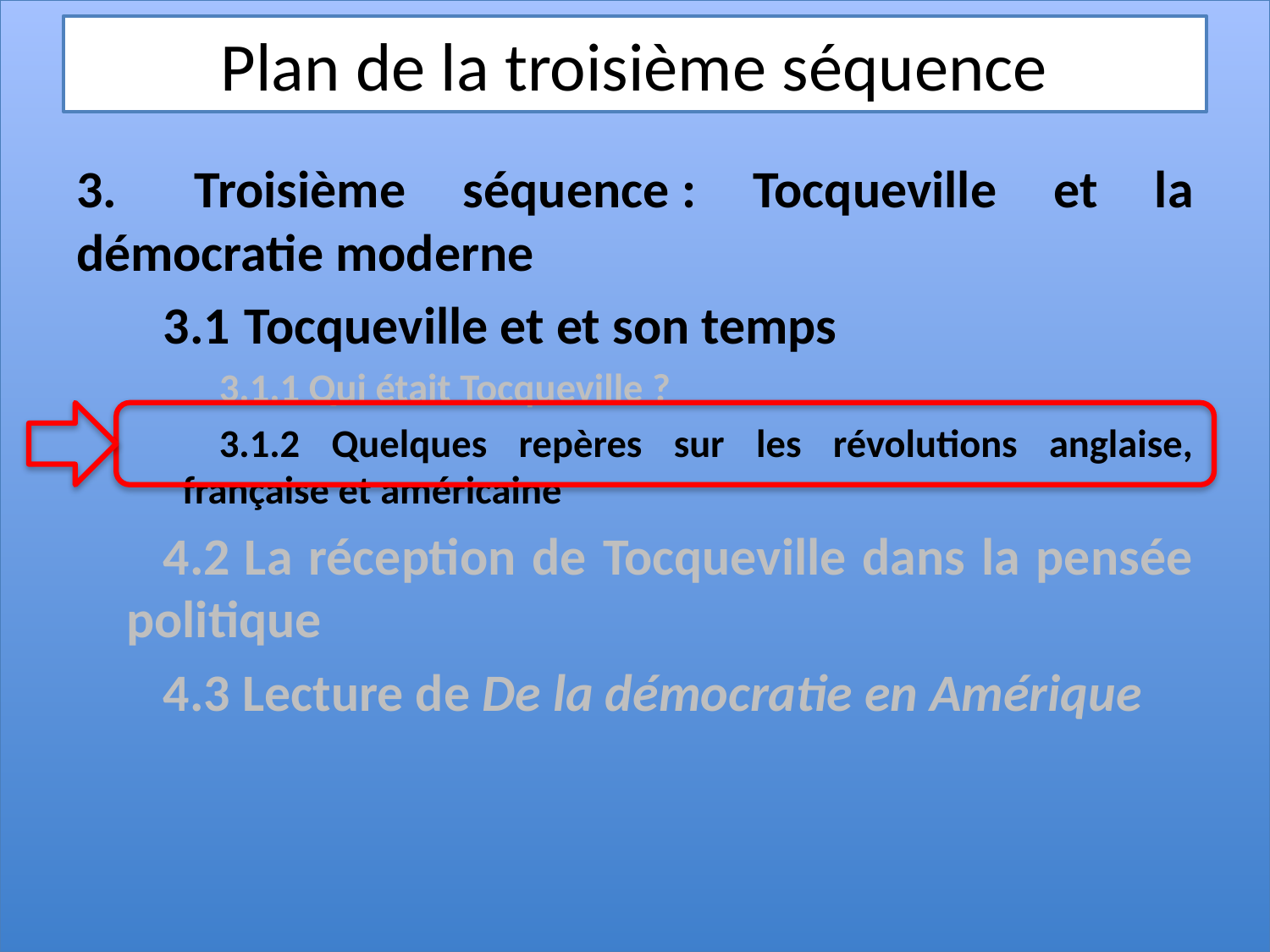

# Plan de la troisième séquence
3.	Troisième séquence : Tocqueville et la démocratie moderne
3.1	Tocqueville et et son temps
3.1.1 Qui était Tocqueville ?
3.1.2 Quelques repères sur les révolutions anglaise, française et américaine
4.2	La réception de Tocqueville dans la pensée politique
4.3 Lecture de De la démocratie en Amérique